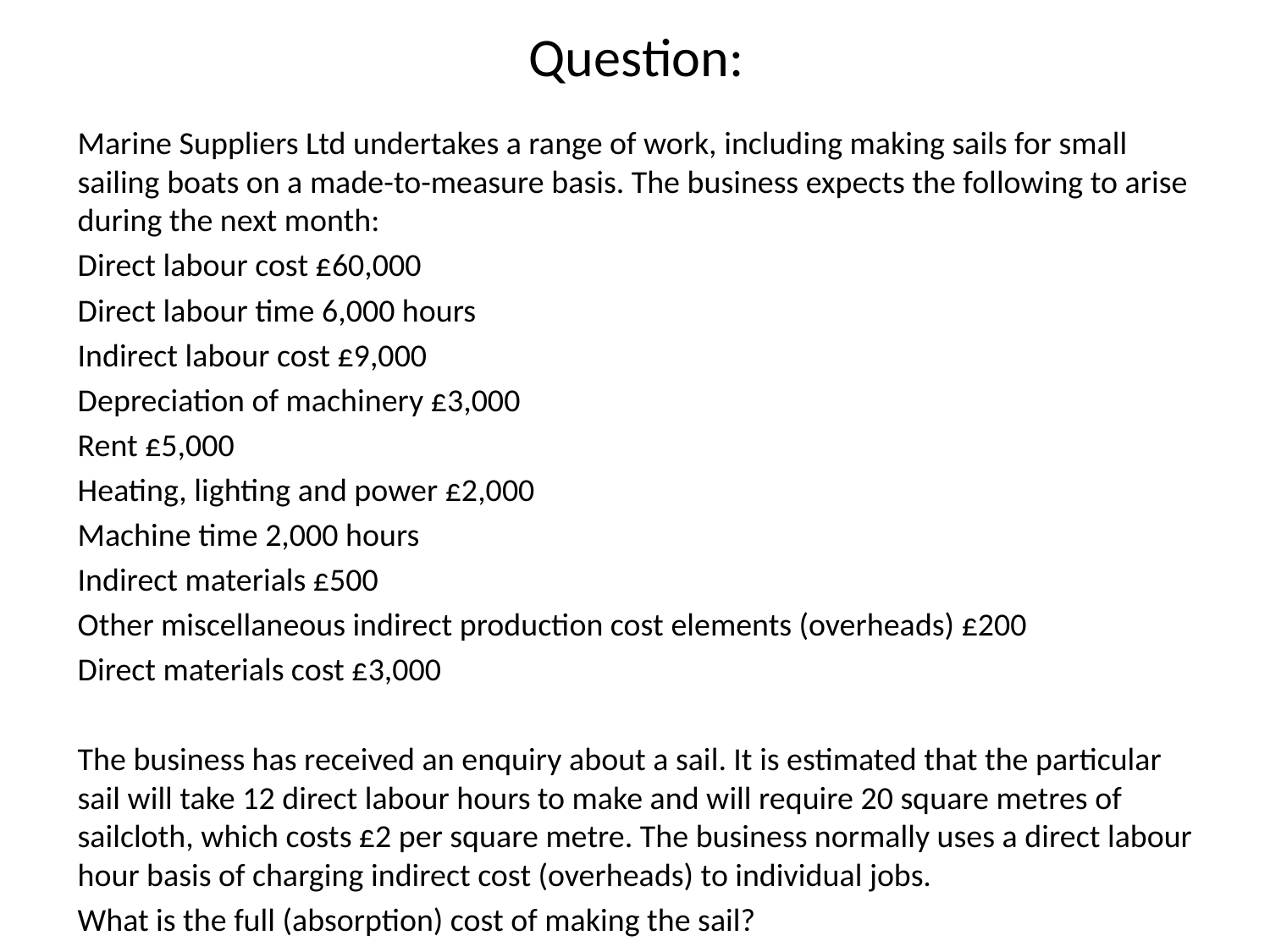

# Question:
Marine Suppliers Ltd undertakes a range of work, including making sails for small sailing boats on a made-to-measure basis. The business expects the following to arise during the next month:
Direct labour cost £60,000
Direct labour time 6,000 hours
Indirect labour cost £9,000
Depreciation of machinery £3,000
Rent £5,000
Heating, lighting and power £2,000
Machine time 2,000 hours
Indirect materials £500
Other miscellaneous indirect production cost elements (overheads) £200
Direct materials cost £3,000

The business has received an enquiry about a sail. It is estimated that the particular sail will take 12 direct labour hours to make and will require 20 square metres of sailcloth, which costs £2 per square metre. The business normally uses a direct labour hour basis of charging indirect cost (overheads) to individual jobs.
What is the full (absorption) cost of making the sail?